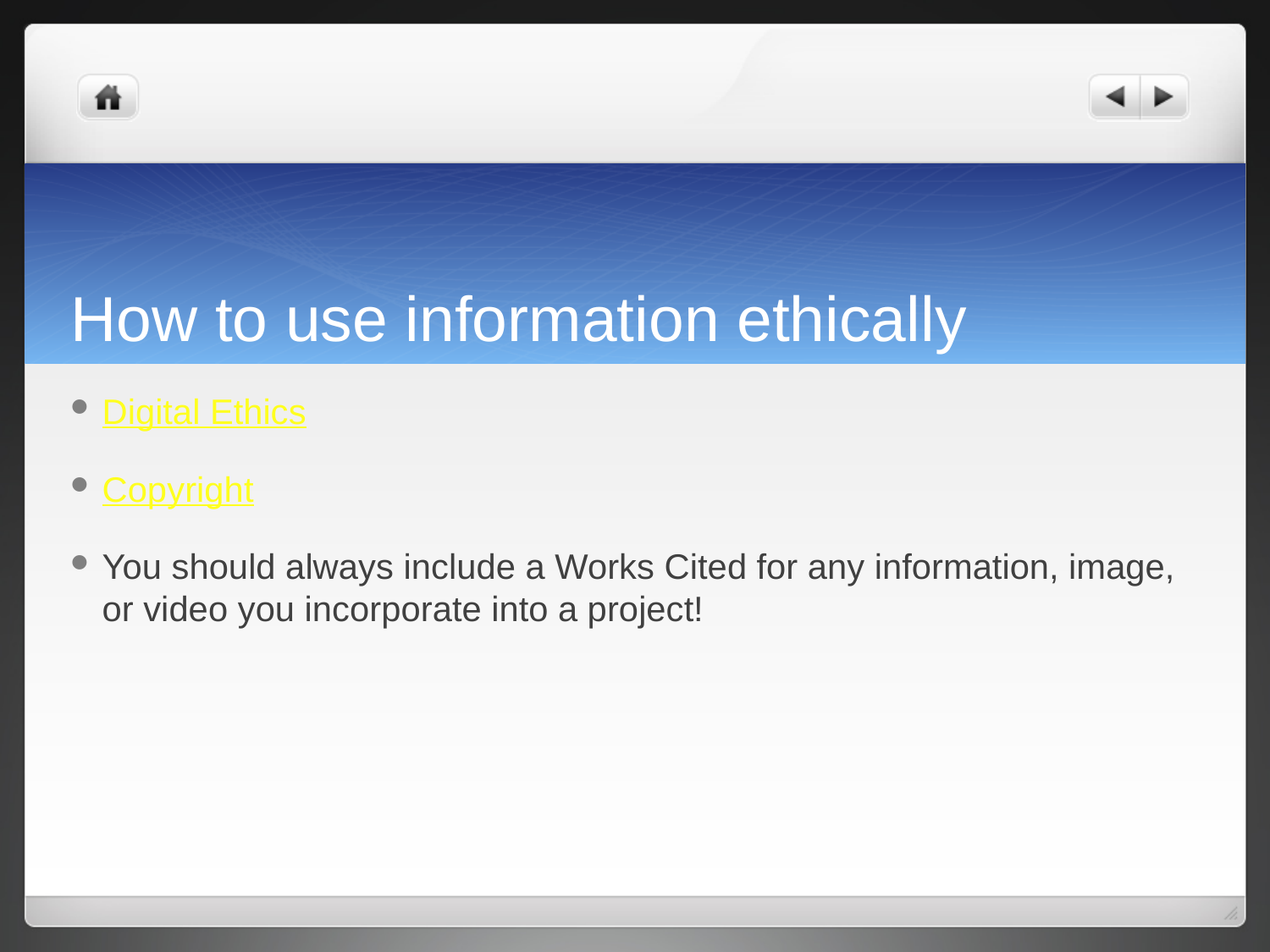

# How to use information ethically
Digital Ethics
Copyright
You should always include a Works Cited for any information, image, or video you incorporate into a project!